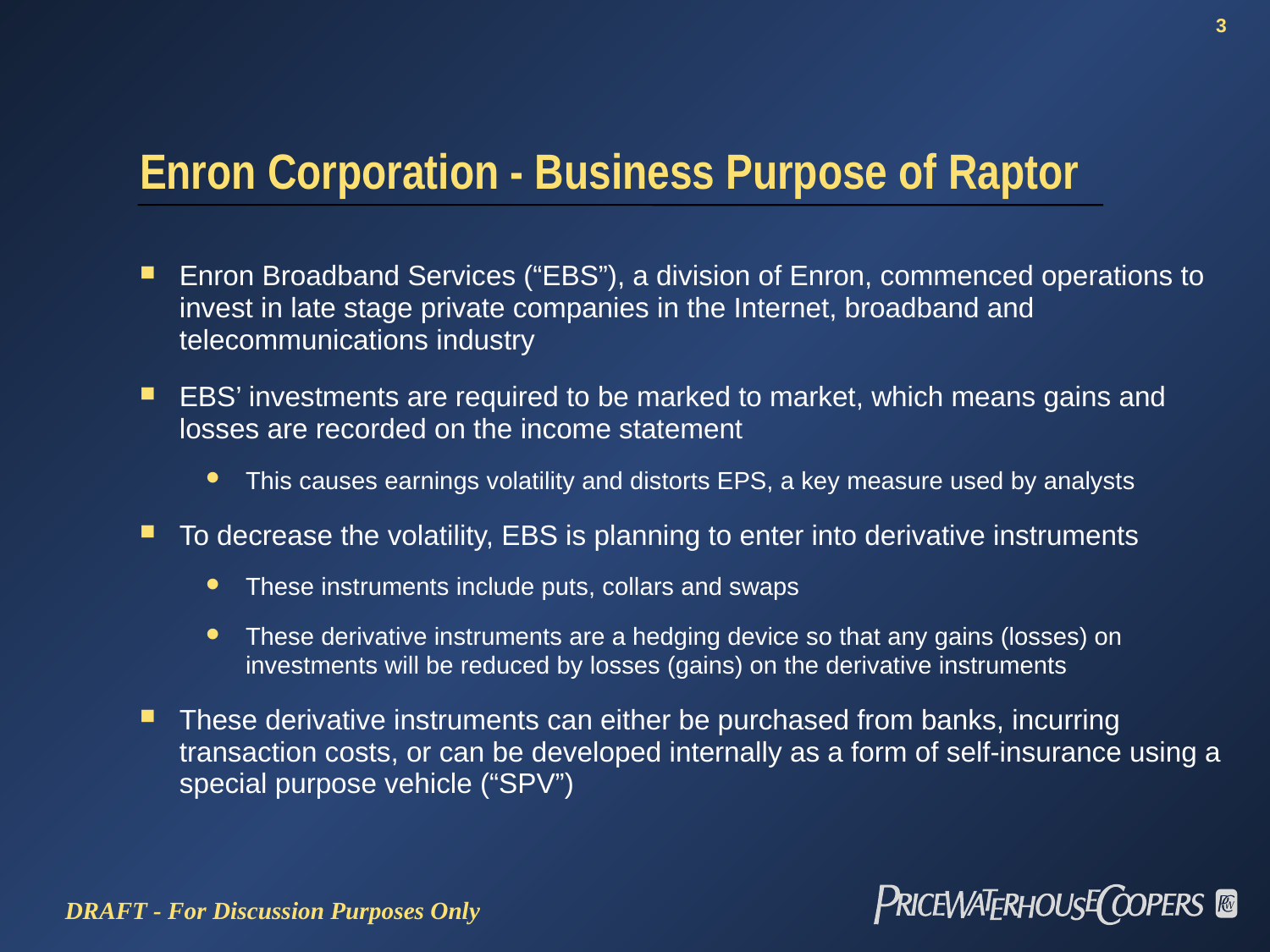

# Enron Corporation - Business Purpose of Raptor
Enron Broadband Services (“EBS”), a division of Enron, commenced operations to invest in late stage private companies in the Internet, broadband and telecommunications industry
EBS’ investments are required to be marked to market, which means gains and losses are recorded on the income statement
This causes earnings volatility and distorts EPS, a key measure used by analysts
To decrease the volatility, EBS is planning to enter into derivative instruments
These instruments include puts, collars and swaps
These derivative instruments are a hedging device so that any gains (losses) on investments will be reduced by losses (gains) on the derivative instruments
These derivative instruments can either be purchased from banks, incurring transaction costs, or can be developed internally as a form of self-insurance using a special purpose vehicle (“SPV”)